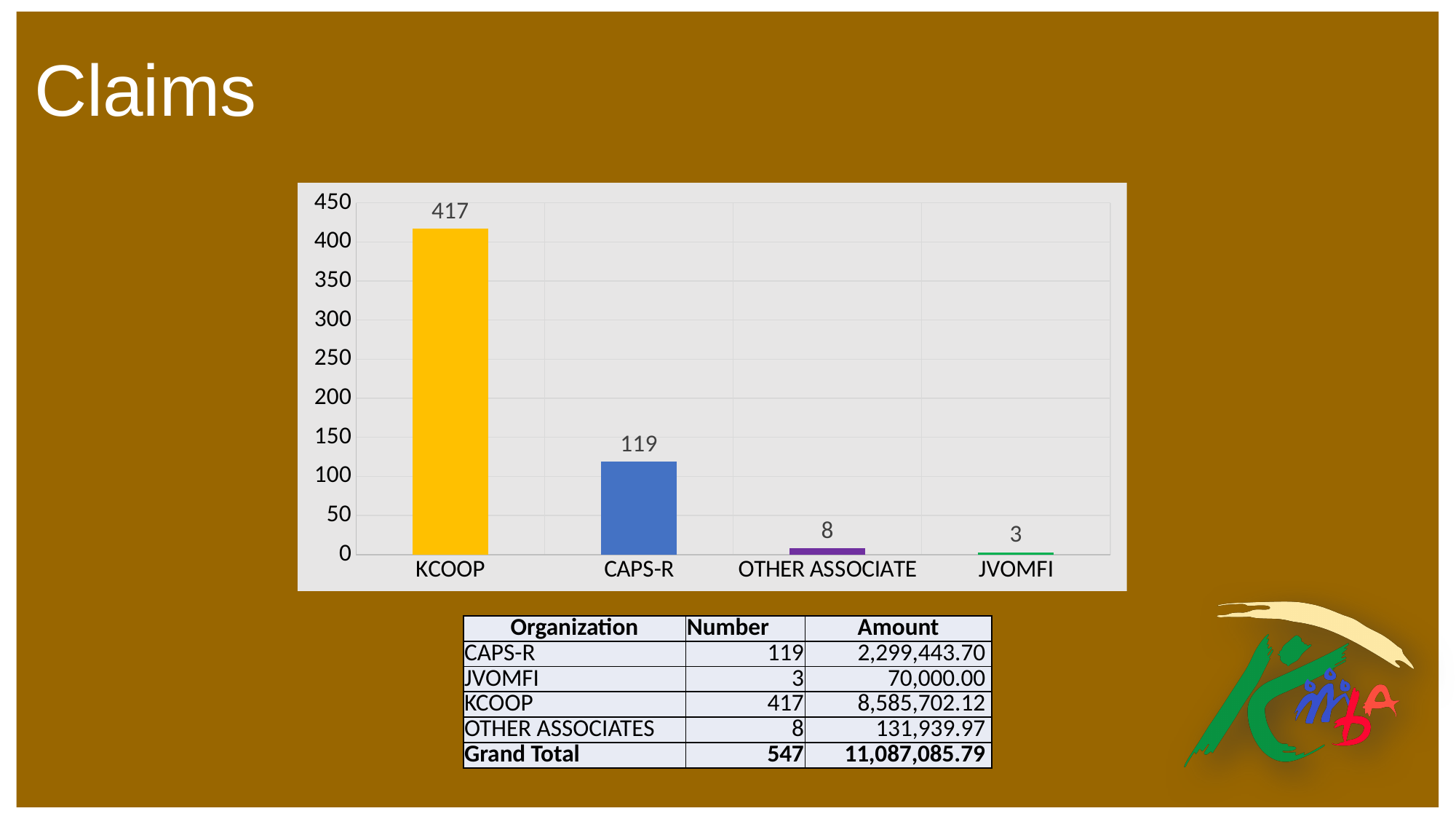

# Claims

### Chart

| Category |  |
|---|---|
| KCOOP | 417.0 |
| CAPS-R | 119.0 |
| OTHER ASSOCIATE | 8.0 |
| JVOMFI | 3.0 |
| Organization | Number | Amount |
| --- | --- | --- |
| CAPS-R | 119 | 2,299,443.70 |
| JVOMFI | 3 | 70,000.00 |
| KCOOP | 417 | 8,585,702.12 |
| OTHER ASSOCIATES | 8 | 131,939.97 |
| Grand Total | 547 | 11,087,085.79 |